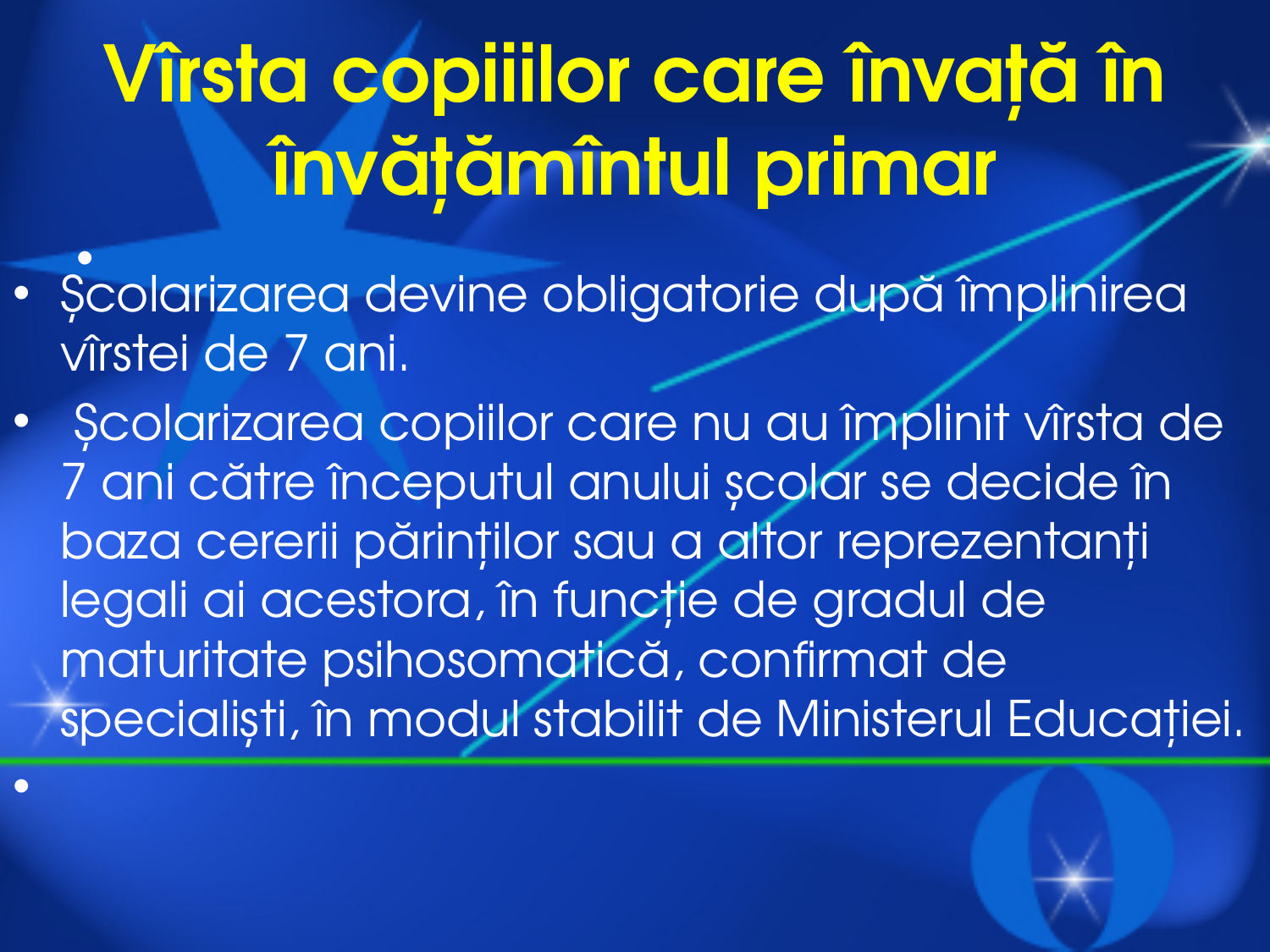

# Vîrsta copiiilor care învață în învățămîntul primar

Şcolarizarea devine obligatorie după împlinirea vîrstei de 7 ani.
 Şcolarizarea copiilor care nu au împlinit vîrsta de 7 ani către începutul anului şcolar se decide în baza cererii părinţilor sau a altor reprezentanţi legali ai acestora, în funcţie de gradul de maturitate psihosomatică, confirmat de specialişti, în modul stabilit de Ministerul Educației.